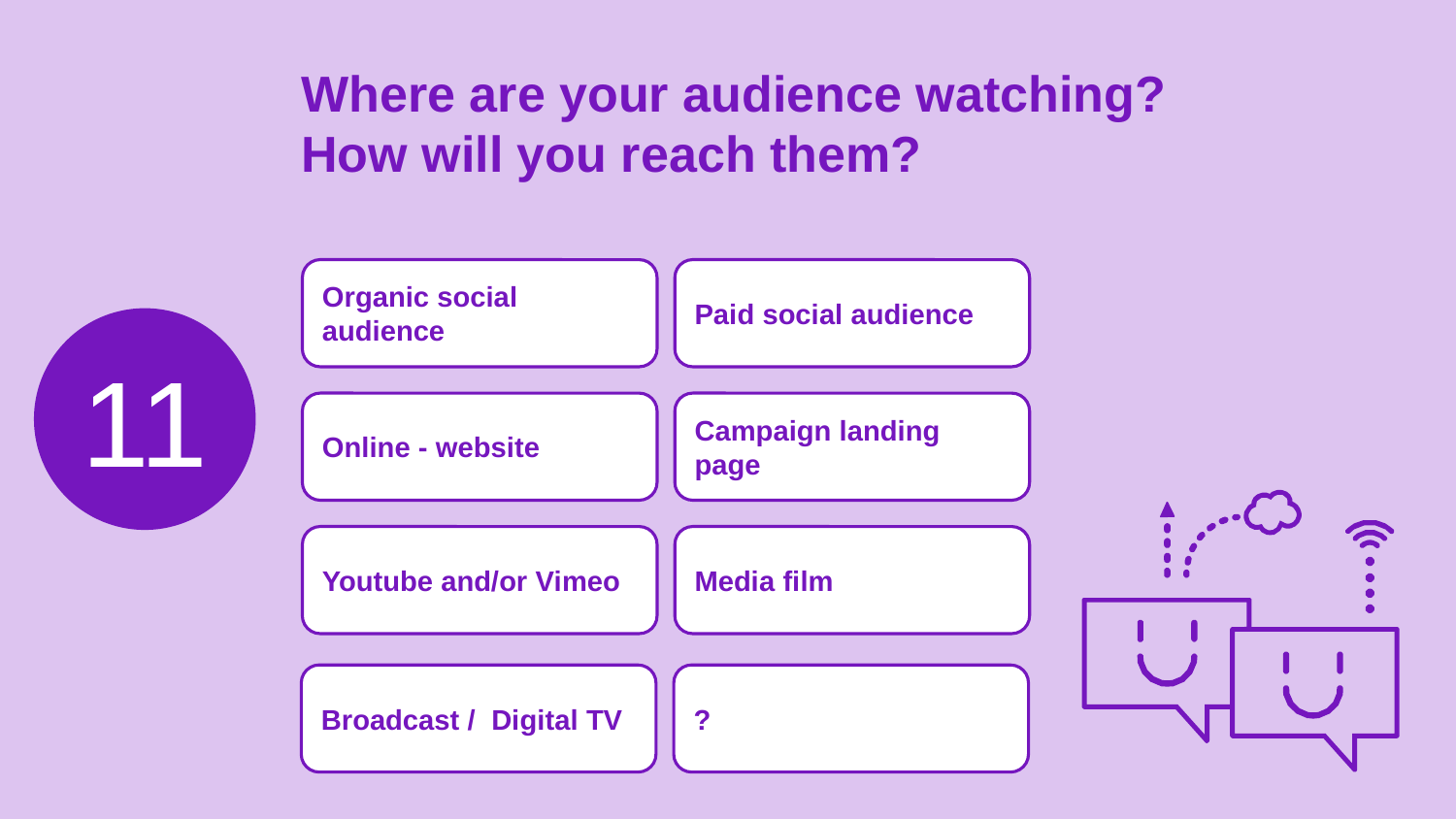

# Where are your audience watching? How will you reach them?

Organic social audience
Paid social audience
Online - website
Campaign landing page

Media film

Broadcast /  Digital TV

?

Youtube and/or Vimeo
11